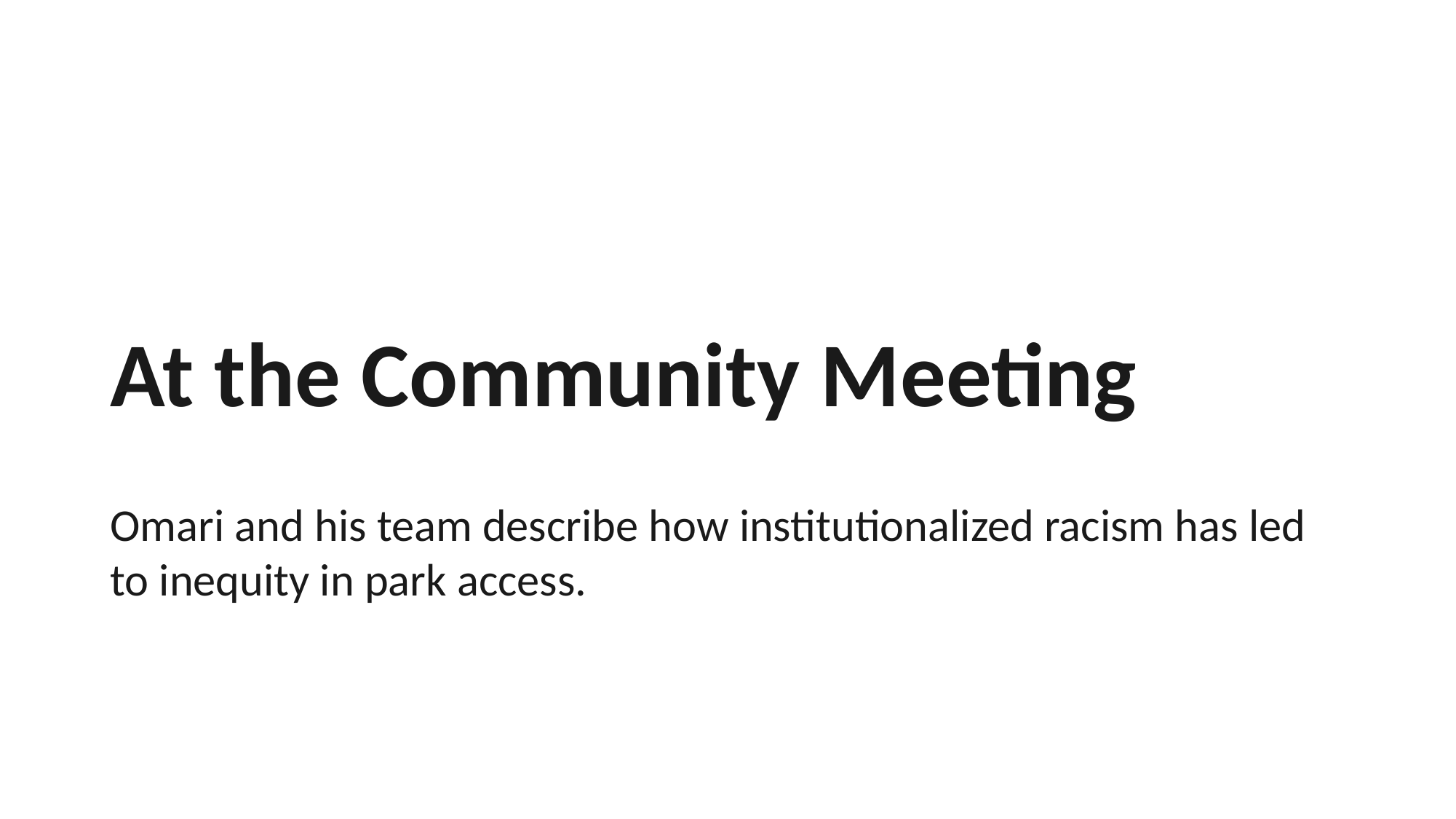

# At the Community Meeting
Omari and his team describe how institutionalized racism has led to inequity in park access.